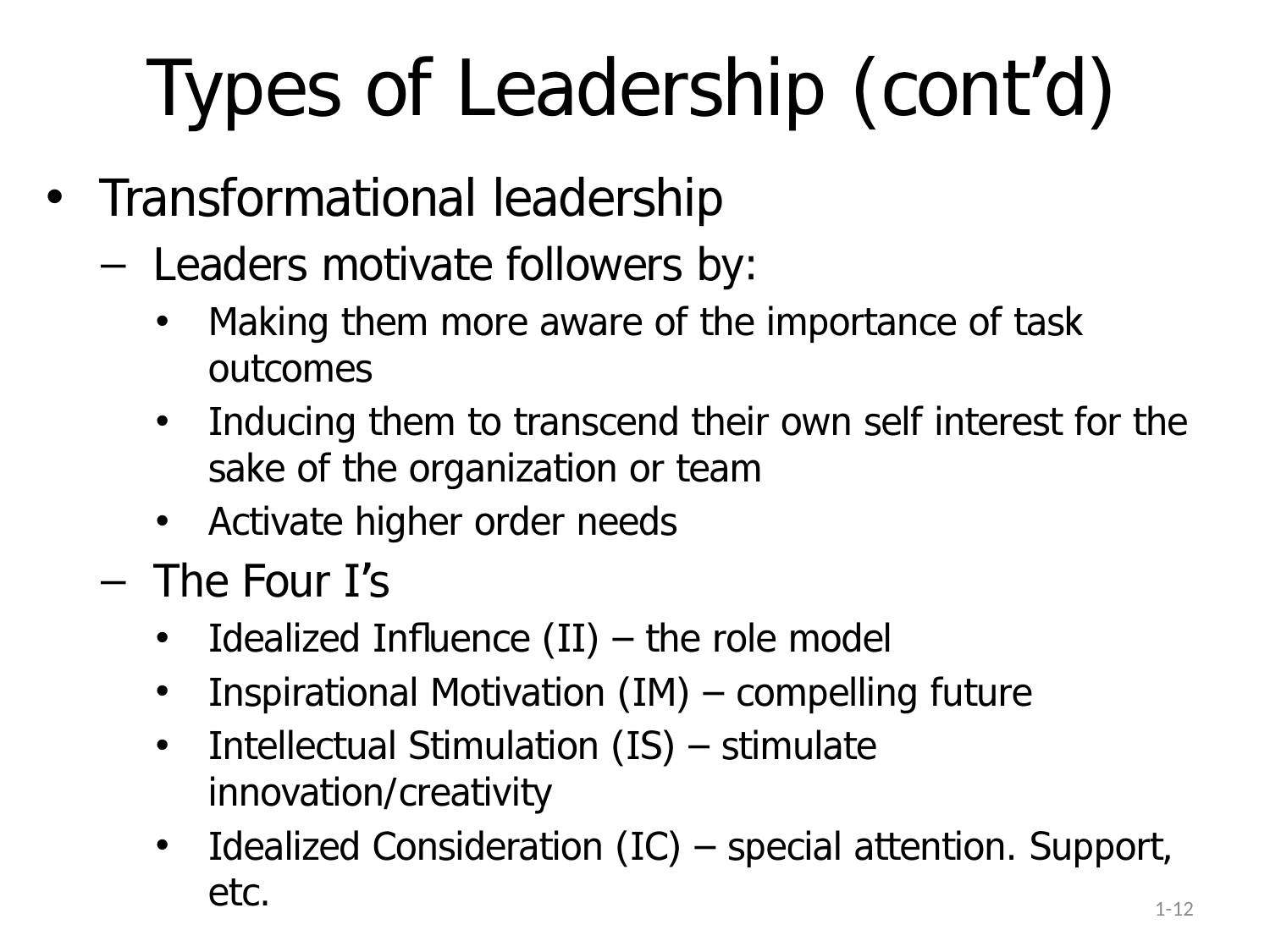

# Types of Leadership (cont’d)
Transformational leadership
Leaders motivate followers by:
Making them more aware of the importance of task outcomes
Inducing them to transcend their own self interest for the sake of the organization or team
Activate higher order needs
The Four I’s
Idealized Influence (II) – the role model
Inspirational Motivation (IM) – compelling future
Intellectual Stimulation (IS) – stimulate innovation/creativity
Idealized Consideration (IC) – special attention. Support, etc.
1-12